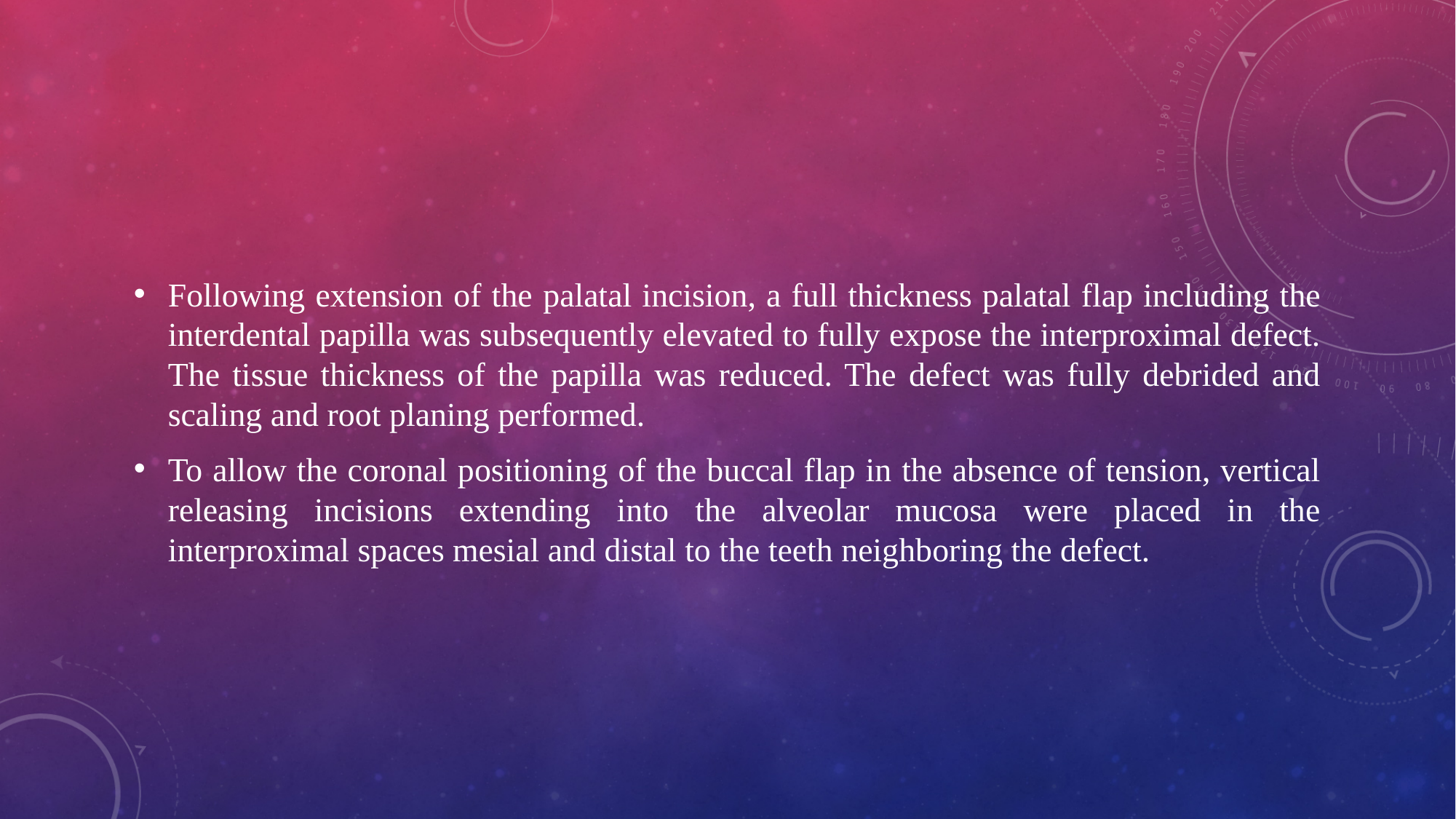

Following extension of the palatal incision, a full thickness palatal flap including the interdental papilla was subsequently elevated to fully expose the interproximal defect. The tissue thickness of the papilla was reduced. The defect was fully debrided and scaling and root planing performed.
To allow the coronal positioning of the buccal flap in the absence of tension, vertical releasing incisions extending into the alveolar mucosa were placed in the interproximal spaces mesial and distal to the teeth neighboring the defect.